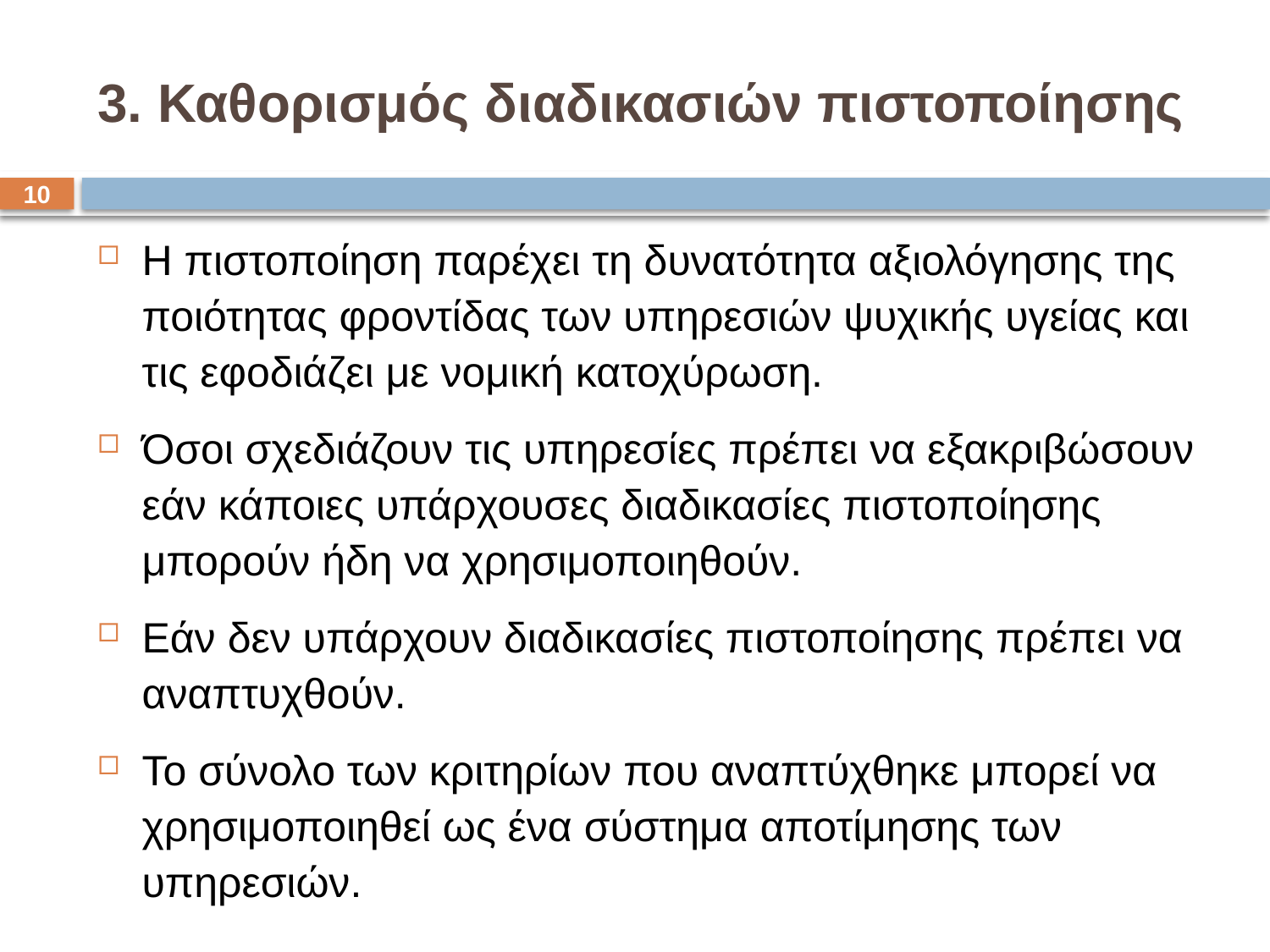

# 3. Καθορισμός διαδικασιών πιστοποίησης
10
Η πιστοποίηση παρέχει τη δυνατότητα αξιολόγησης της ποιότητας φροντίδας των υπηρεσιών ψυχικής υγείας και τις εφοδιάζει με νομική κατοχύρωση.
Όσοι σχεδιάζουν τις υπηρεσίες πρέπει να εξακριβώσουν εάν κάποιες υπάρχουσες διαδικασίες πιστοποίησης μπορούν ήδη να χρησιμοποιηθούν.
Εάν δεν υπάρχουν διαδικασίες πιστοποίησης πρέπει να αναπτυχθούν.
Το σύνολο των κριτηρίων που αναπτύχθηκε μπορεί να χρησιμοποιηθεί ως ένα σύστημα αποτίμησης των υπηρεσιών.